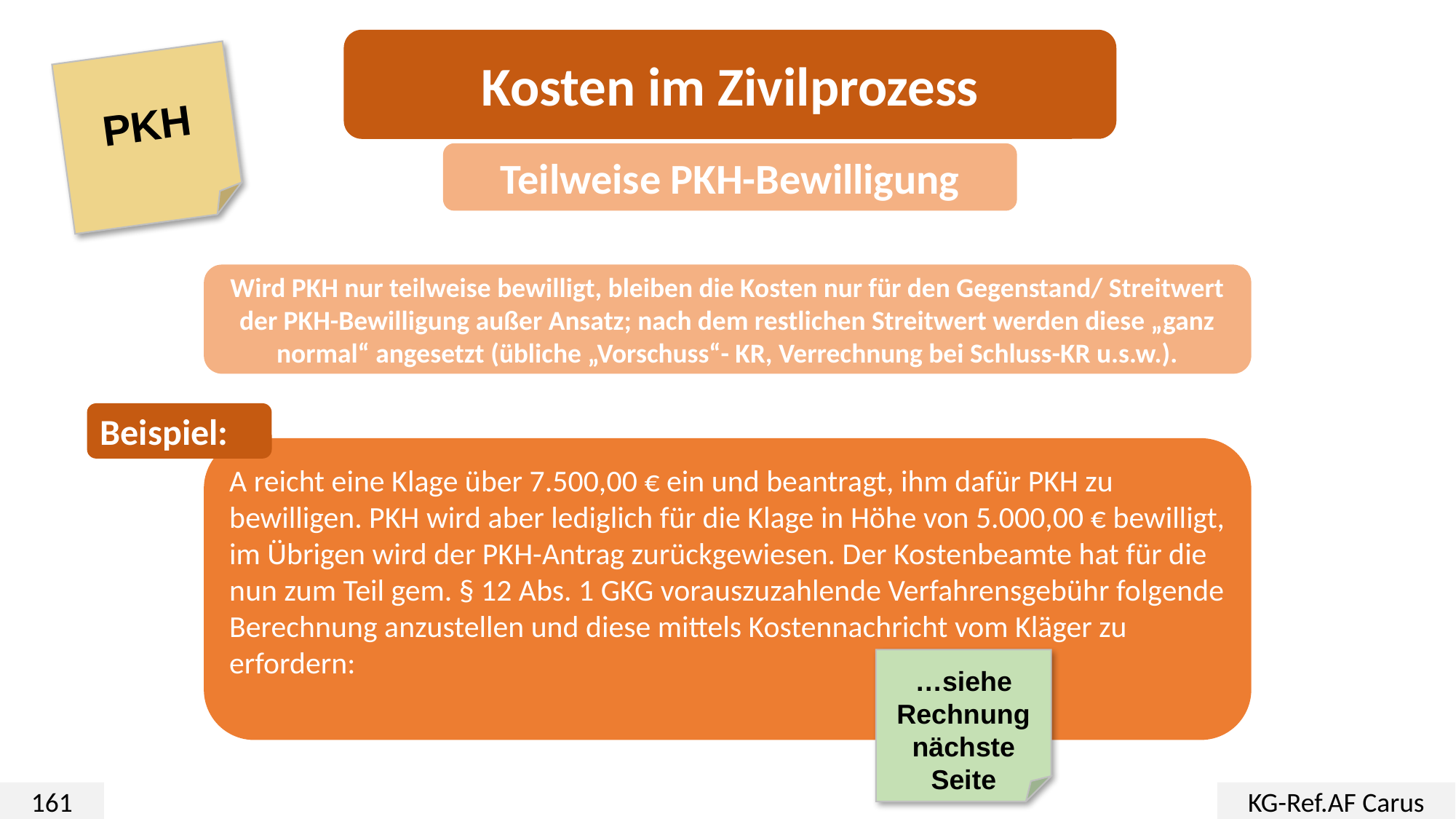

Kosten im Zivilprozess
PKH

Teilweise PKH-Bewilligung

Wird PKH nur teilweise bewilligt, bleiben die Kosten nur für den Gegenstand/ Streitwert der PKH-Bewilligung außer Ansatz; nach dem restlichen Streitwert werden diese „ganz normal“ angesetzt (übliche „Vorschuss“- KR, Verrechnung bei Schluss-KR u.s.w.).

Beispiel:

A reicht eine Klage über 7.500,00 € ein und beantragt, ihm dafür PKH zu bewilligen. PKH wird aber lediglich für die Klage in Höhe von 5.000,00 € bewilligt, im Übrigen wird der PKH-Antrag zurückgewiesen. Der Kostenbeamte hat für die nun zum Teil gem. § 12 Abs. 1 GKG vorauszuzahlende Verfahrensgebühr folgende Berechnung anzustellen und diese mittels Kostennachricht vom Kläger zu erfordern:

…siehe Rechnung nächste Seite
161
KG-Ref.AF Carus